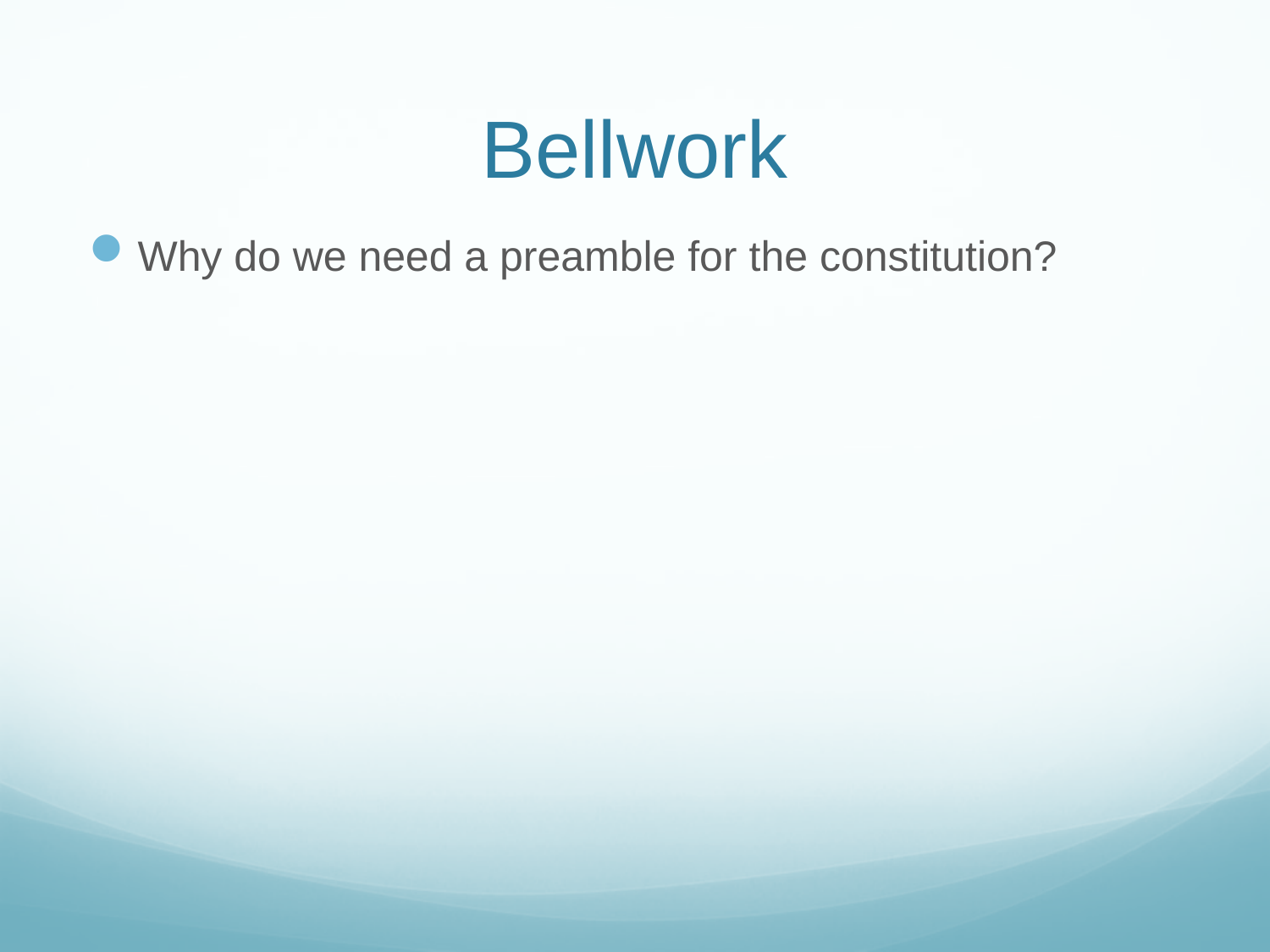

# Bellwork
Why do we need a preamble for the constitution?